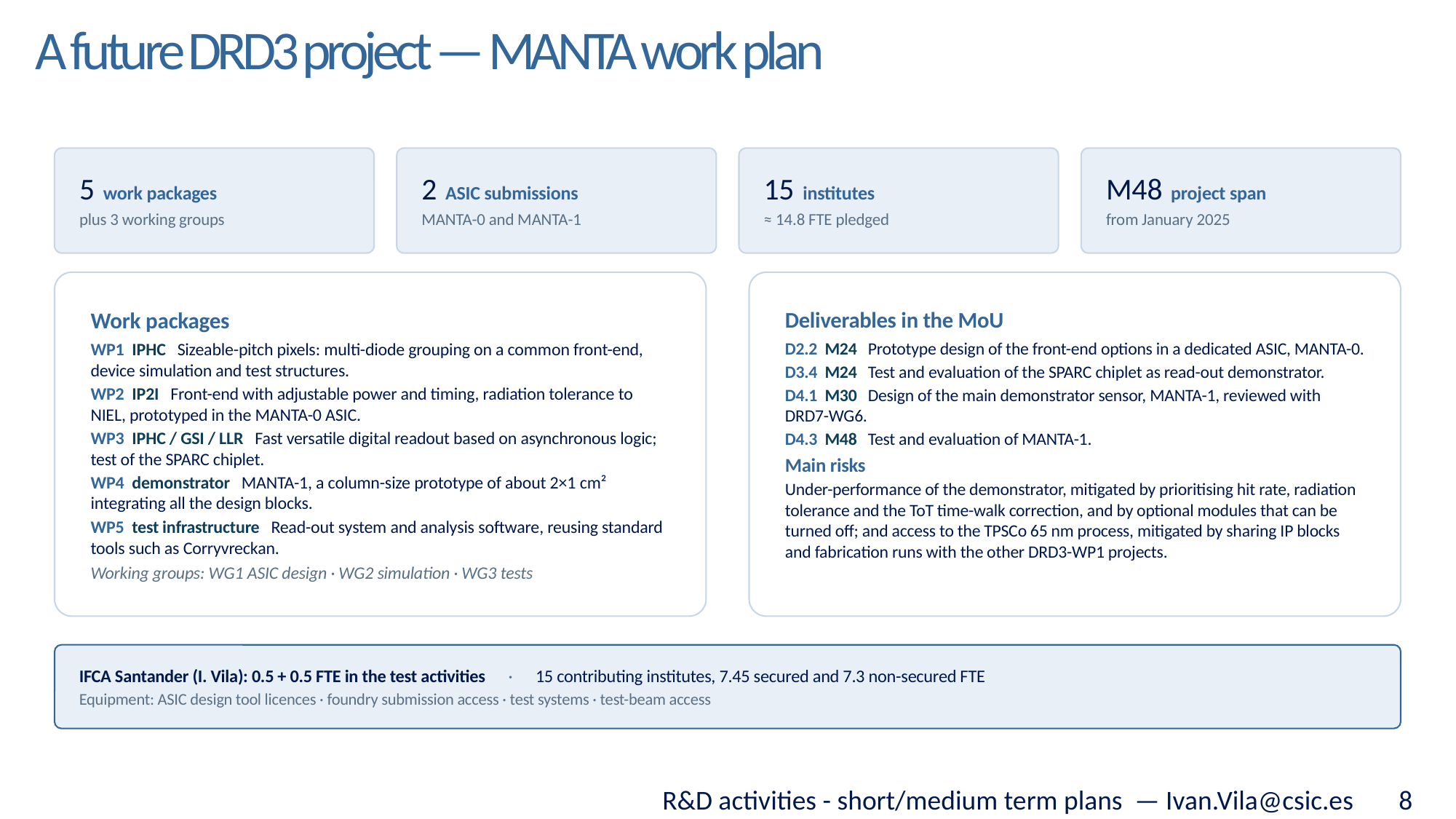

# A future DRD3 project — MANTA work plan
5  work packages
plus 3 working groups
2  ASIC submissions
MANTA-0 and MANTA-1
15  institutes
≈ 14.8 FTE pledged
M48  project span
from January 2025
Work packages
WP1  IPHC   Sizeable-pitch pixels: multi-diode grouping on a common front-end, device simulation and test structures.
WP2  IP2I   Front-end with adjustable power and timing, radiation tolerance to NIEL, prototyped in the MANTA-0 ASIC.
WP3  IPHC / GSI / LLR   Fast versatile digital readout based on asynchronous logic; test of the SPARC chiplet.
WP4  demonstrator   MANTA-1, a column-size prototype of about 2×1 cm² integrating all the design blocks.
WP5  test infrastructure   Read-out system and analysis software, reusing standard tools such as Corryvreckan.
Working groups: WG1 ASIC design · WG2 simulation · WG3 tests
Deliverables in the MoU
D2.2  M24   Prototype design of the front-end options in a dedicated ASIC, MANTA-0.
D3.4  M24   Test and evaluation of the SPARC chiplet as read-out demonstrator.
D4.1  M30   Design of the main demonstrator sensor, MANTA-1, reviewed with DRD7-WG6.
D4.3  M48   Test and evaluation of MANTA-1.
Main risks
Under-performance of the demonstrator, mitigated by prioritising hit rate, radiation tolerance and the ToT time-walk correction, and by optional modules that can be turned off; and access to the TPSCo 65 nm process, mitigated by sharing IP blocks and fabrication runs with the other DRD3-WP1 projects.
IFCA Santander (I. Vila): 0.5 + 0.5 FTE in the test activities      ·      15 contributing institutes, 7.45 secured and 7.3 non-secured FTE
Equipment: ASIC design tool licences · foundry submission access · test systems · test-beam access
R&D activities - short/medium term plans  — Ivan.Vila@csic.es
8